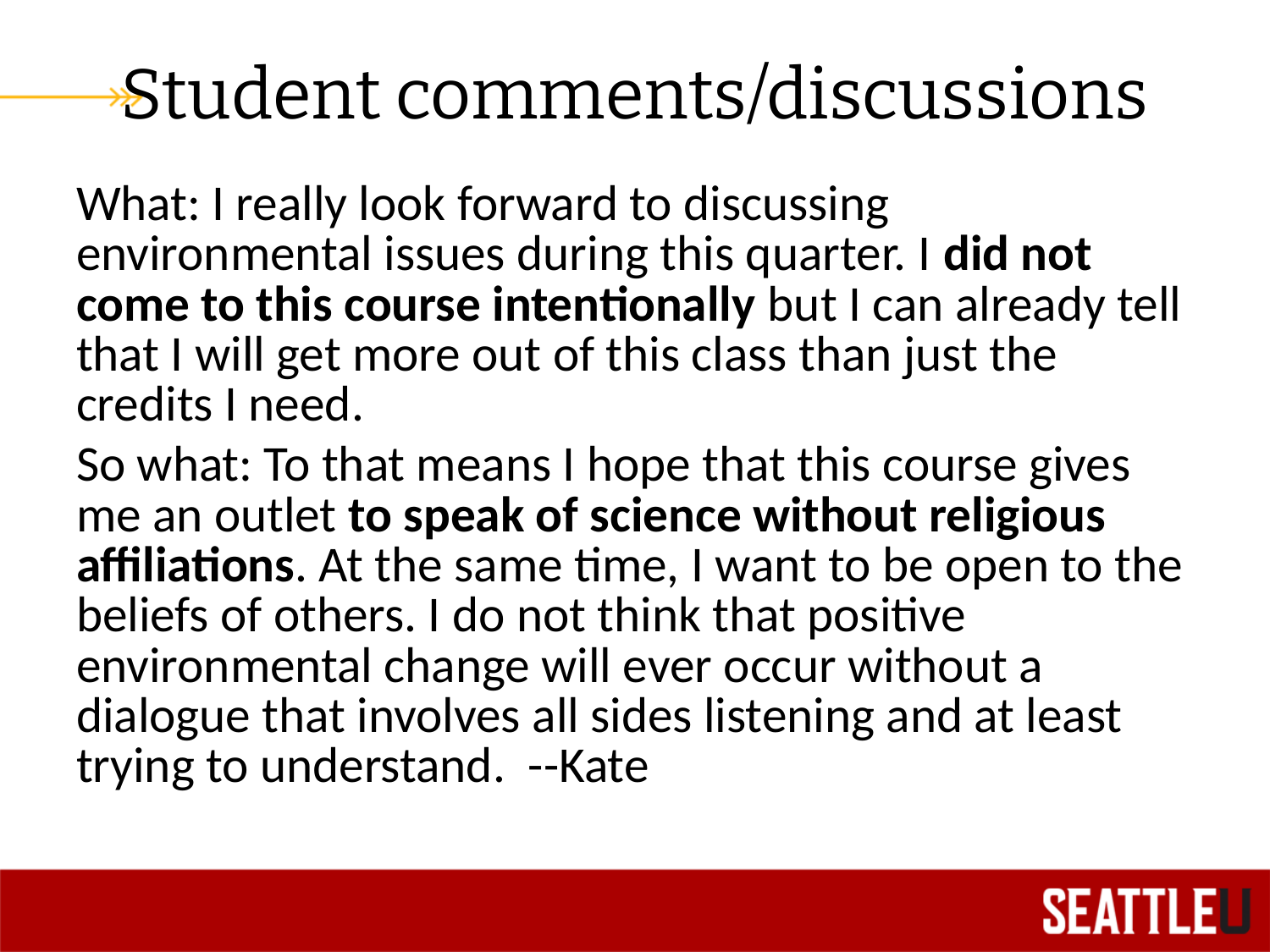

# Student comments/discussions
What: I really look forward to discussing environmental issues during this quarter. I did not come to this course intentionally but I can already tell that I will get more out of this class than just the credits I need.
So what: To that means I hope that this course gives me an outlet to speak of science without religious affiliations. At the same time, I want to be open to the beliefs of others. I do not think that positive environmental change will ever occur without a dialogue that involves all sides listening and at least trying to understand.			--Kate